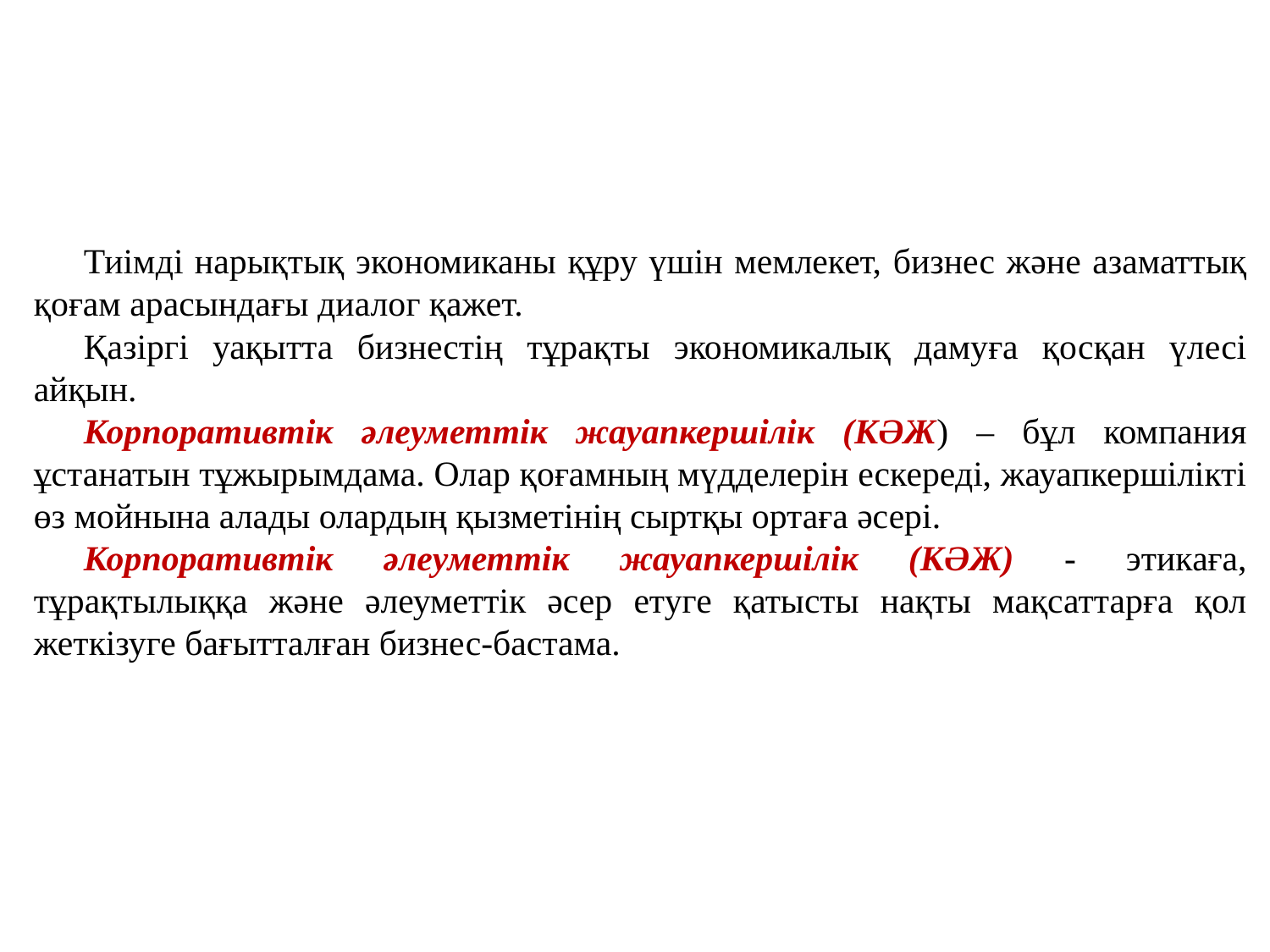

Тиімді нарықтық экономиканы құру үшін мемлекет, бизнес және азаматтық қоғам арасындағы диалог қажет.
Қазіргі уақытта бизнестің тұрақты экономикалық дамуға қосқан үлесі айқын.
Корпоративтік әлеуметтік жауапкершілік (КӘЖ) – бұл компания ұстанатын тұжырымдама. Олар қоғамның мүдделерін ескереді, жауапкершілікті өз мойнына алады олардың қызметінің сыртқы ортаға әсері.
Корпоративтік әлеуметтік жауапкершілік (КӘЖ) - этикаға, тұрақтылыққа және әлеуметтік әсер етуге қатысты нақты мақсаттарға қол жеткізуге бағытталған бизнес-бастама.